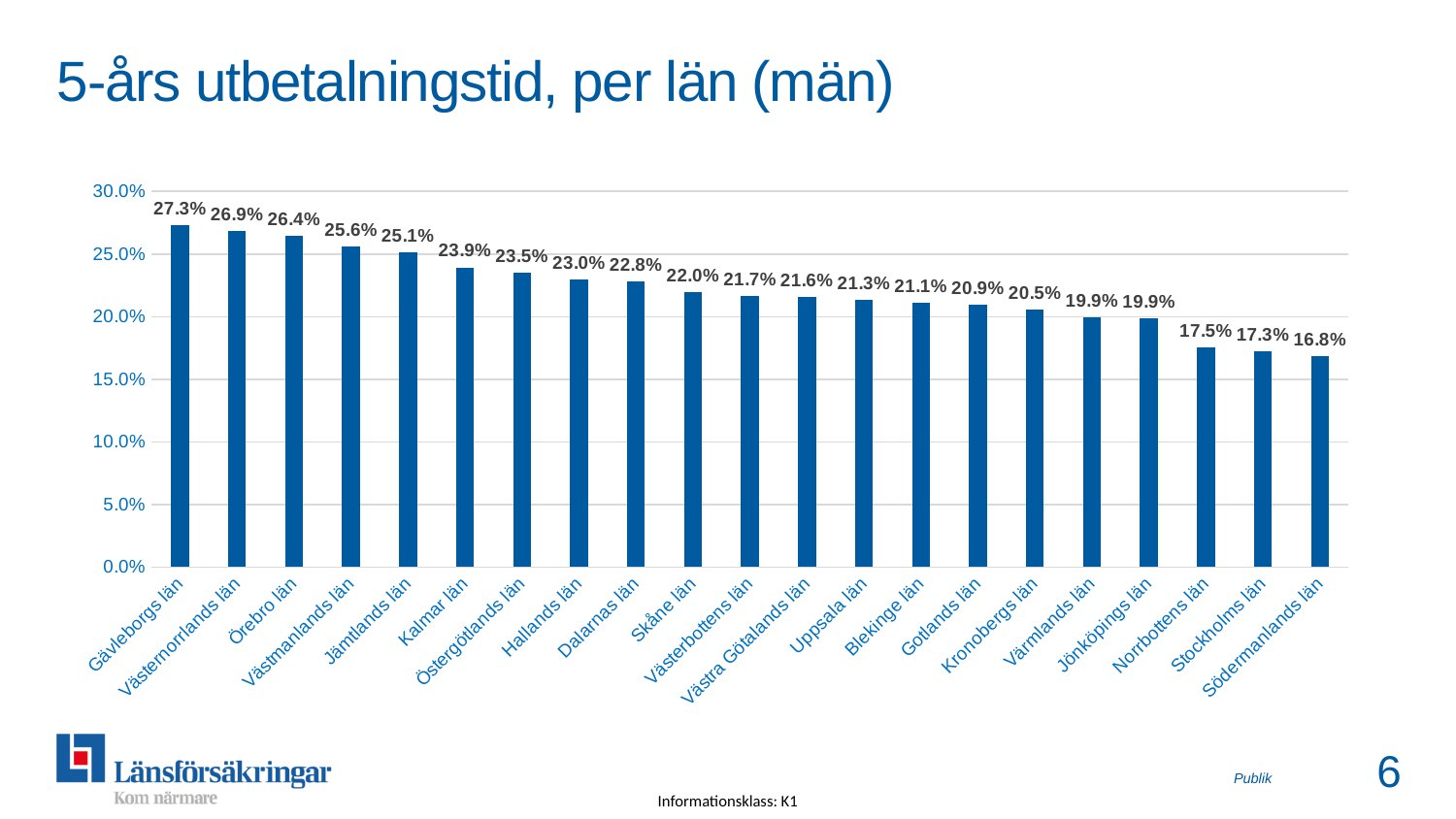

# 5-års utbetalningstid, per län (män)

### Chart

| Category | 5-år |
|---|---|
| Gävleborgs län | 0.2730627306273063 |
| Västernorrlands län | 0.26853932584269663 |
| Örebro län | 0.26440922190201727 |
| Västmanlands län | 0.25606060606060604 |
| Jämtlands län | 0.2512 |
| Kalmar län | 0.23933209647495363 |
| Östergötlands län | 0.23539121822383624 |
| Hallands län | 0.22982062780269058 |
| Dalarnas län | 0.22823529411764706 |
| Skåne län | 0.2198173153296267 |
| Västerbottens län | 0.21668472372697725 |
| Västra Götalands län | 0.21550363119671614 |
| Uppsala län | 0.21318228630278063 |
| Blekinge län | 0.21147540983606558 |
| Gotlands län | 0.20943952802359883 |
| Kronobergs län | 0.20533642691415313 |
| Värmlands län | 0.19934994582881907 |
| Jönköpings län | 0.19873015873015873 |
| Norrbottens län | 0.17509727626459143 |
| Stockholms län | 0.17269464384318056 |
| Södermanlands län | 0.16832504145936983 |
6